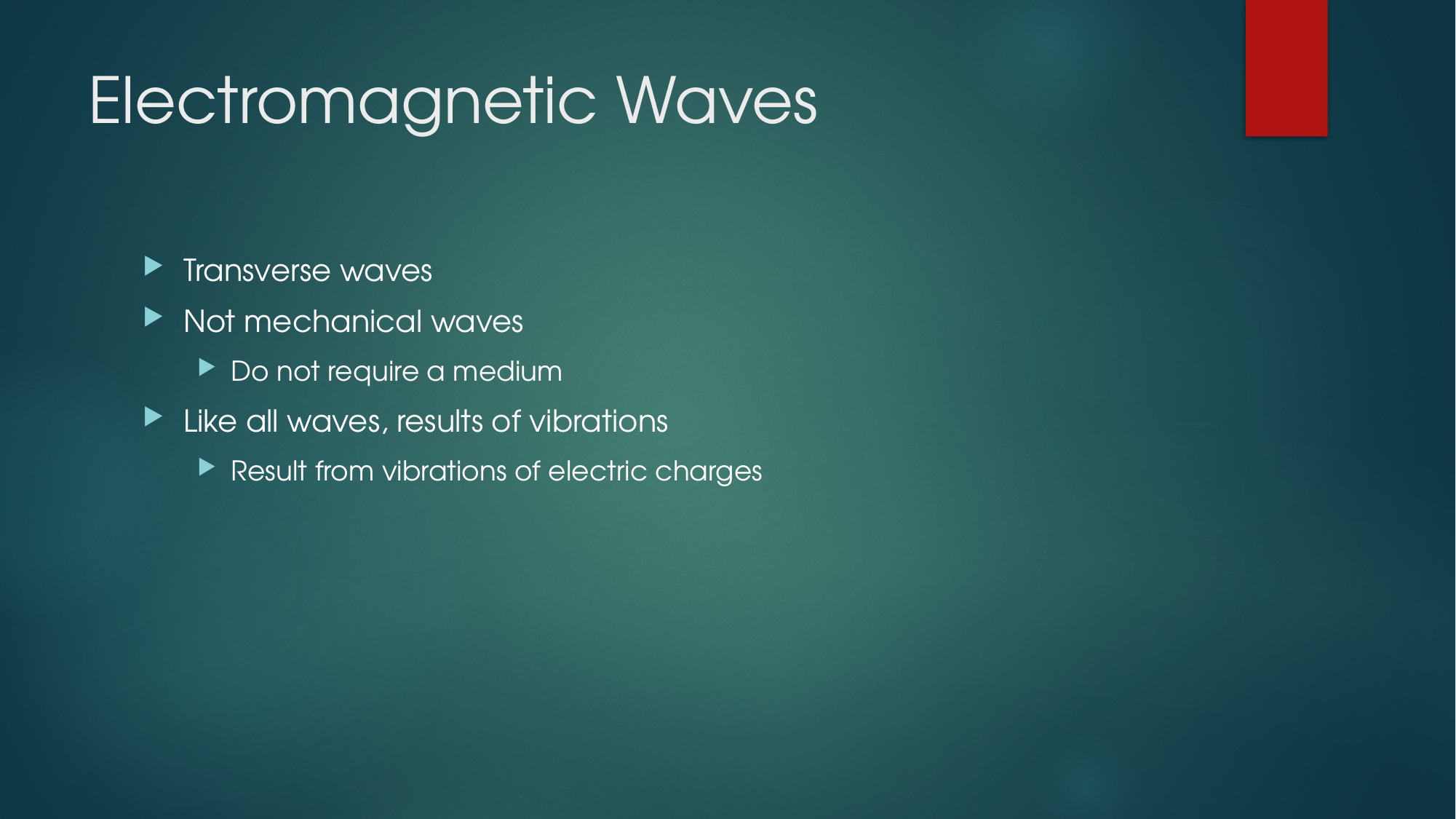

# Electromagnetic Waves
Transverse waves
Not mechanical waves
Do not require a medium
Like all waves, results of vibrations
Result from vibrations of electric charges